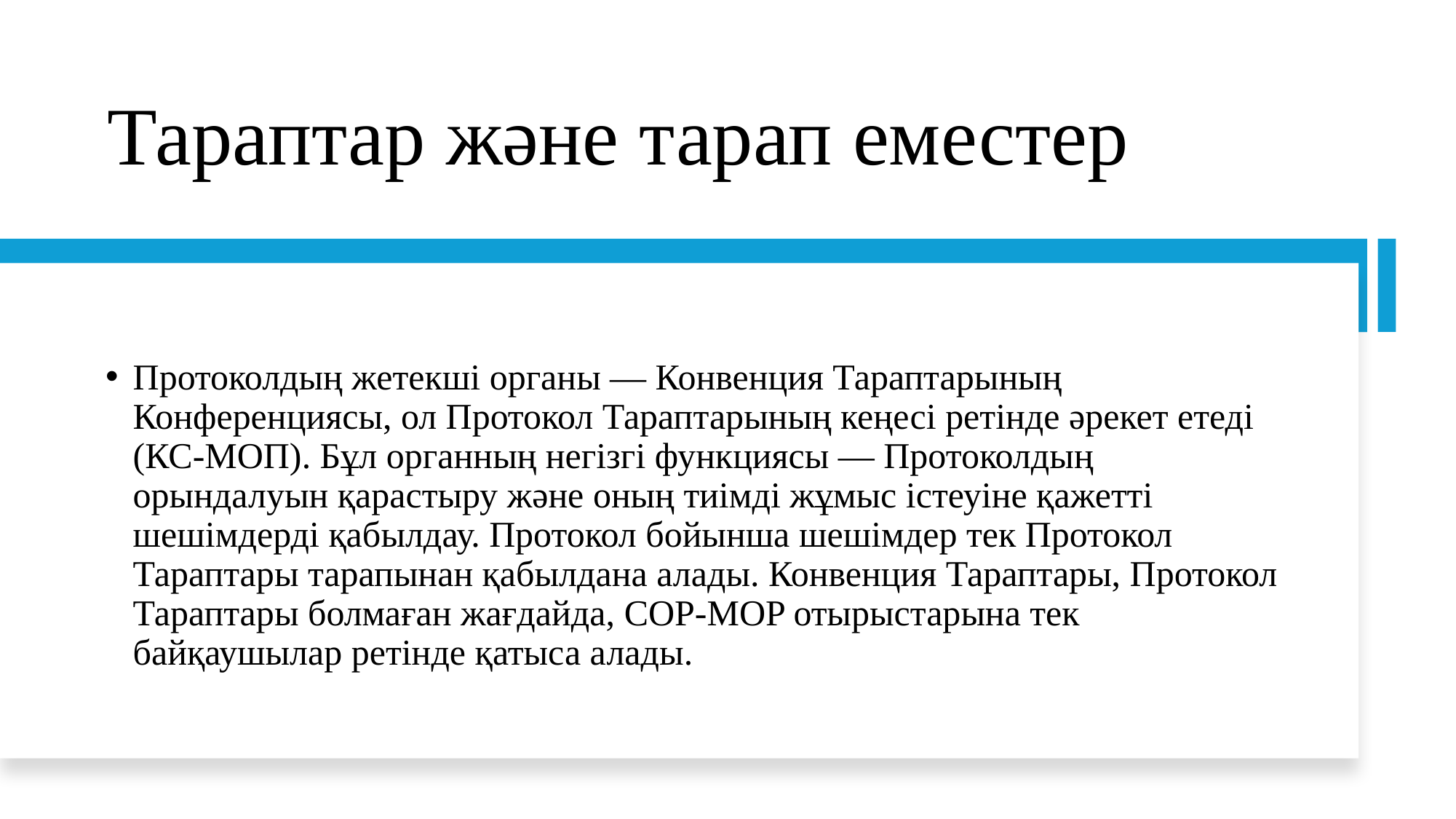

# Тараптар және тарап еместер

Протоколдың жетекші органы — Конвенция Тараптарының Конференциясы, ол Протокол Тараптарының кеңесі ретінде әрекет етеді (КС-МОП). Бұл органның негізгі функциясы — Протоколдың орындалуын қарастыру және оның тиімді жұмыс істеуіне қажетті шешімдерді қабылдау. Протокол бойынша шешімдер тек Протокол Тараптары тарапынан қабылдана алады. Конвенция Тараптары, Протокол Тараптары болмаған жағдайда, COP-MOP отырыстарына тек байқаушылар ретінде қатыса алады.